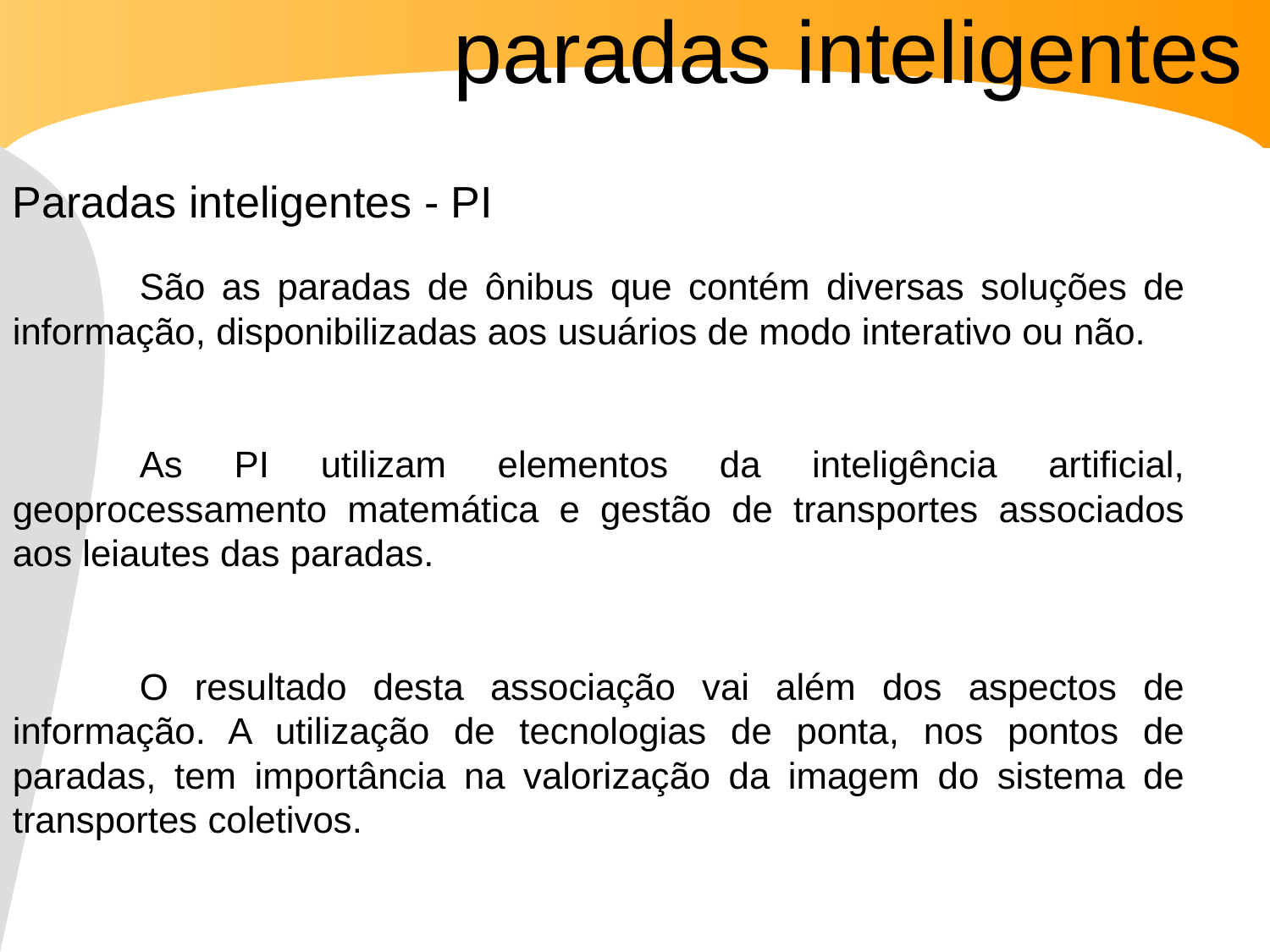

paradas inteligentes
INFORMAÇÃO DINÂMICA
Paradas inteligentes - PI

	São as paradas de ônibus que contém diversas soluções de informação, disponibilizadas aos usuários de modo interativo ou não.

	As PI utilizam elementos da inteligência artificial, geoprocessamento matemática e gestão de transportes associados aos leiautes das paradas.

	O resultado desta associação vai além dos aspectos de informação. A utilização de tecnologias de ponta, nos pontos de paradas, tem importância na valorização da imagem do sistema de transportes coletivos.